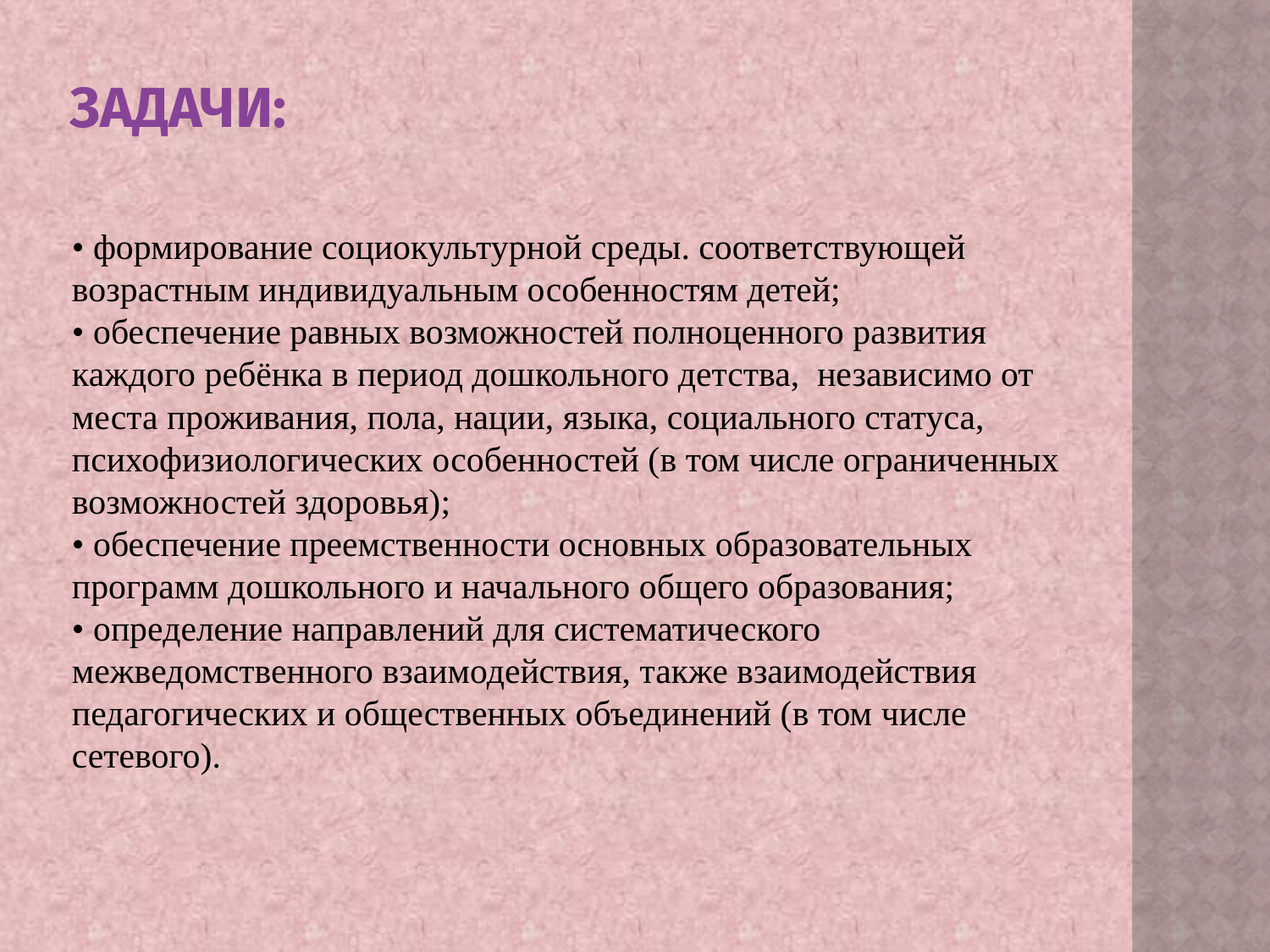

# ЗАДАЧИ:
• формирование социокультурной среды. соответствующей возрастным индивидуальным особенностям детей;
• обеспечение равных возможностей полноценного развития каждого ребёнка в период дошкольного детства,  независимо от места проживания, пола, нации, языка, социального статуса, психофизиологических особенностей (в том числе ограниченных возможностей здоровья);
• обеспечение преемственности основных образовательных программ дошкольного и начального общего образования;
• определение направлений для систематического межведомственного взаимодействия, также взаимодействия педагогических и общественных объединений (в том числе сетевого).